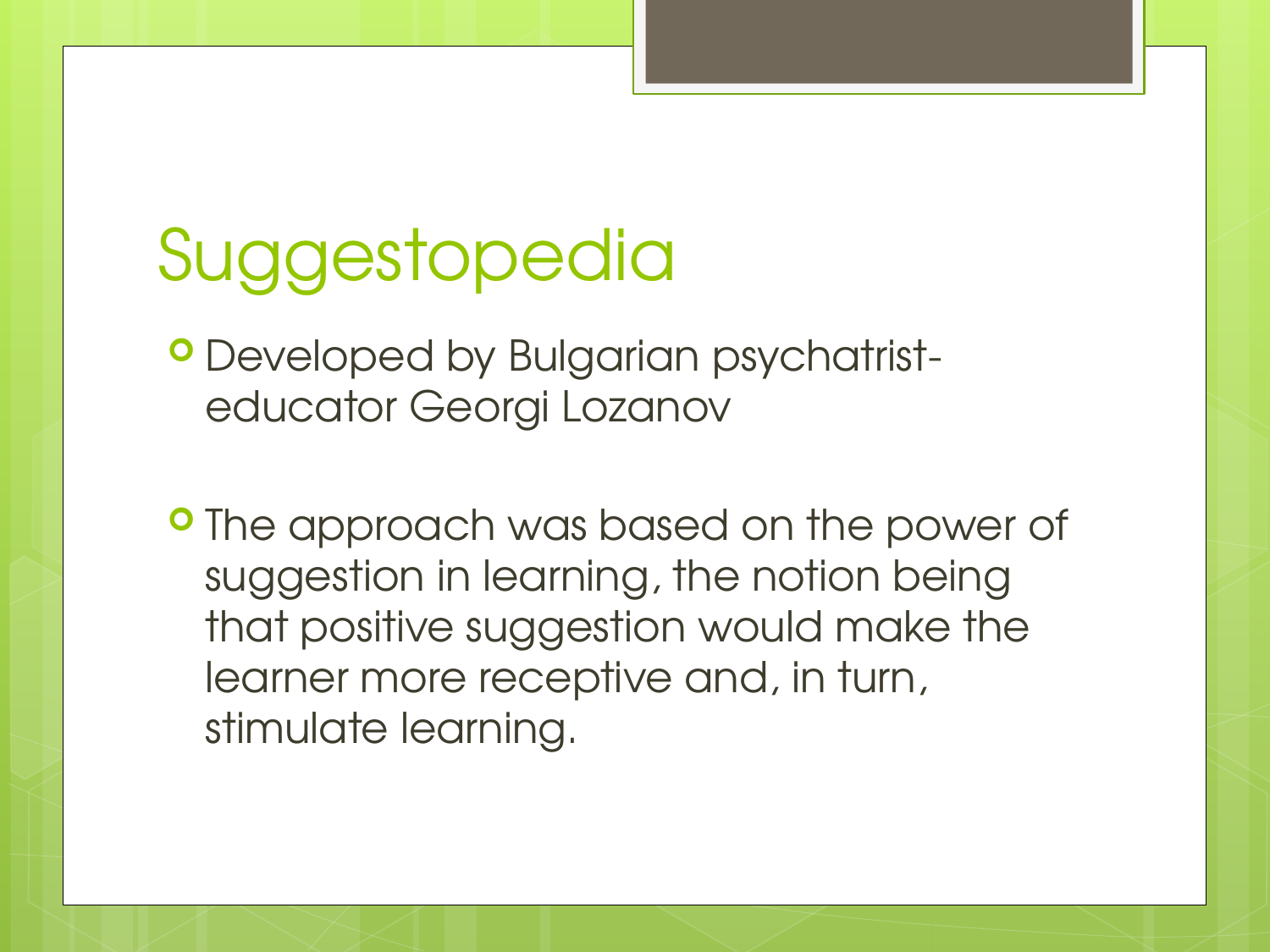

# Suggestopedia
Developed by Bulgarian psychatrist-educator Georgi Lozanov

The approach was based on the power of suggestion in learning, the notion being that positive suggestion would make the learner more receptive and, in turn, stimulate learning.